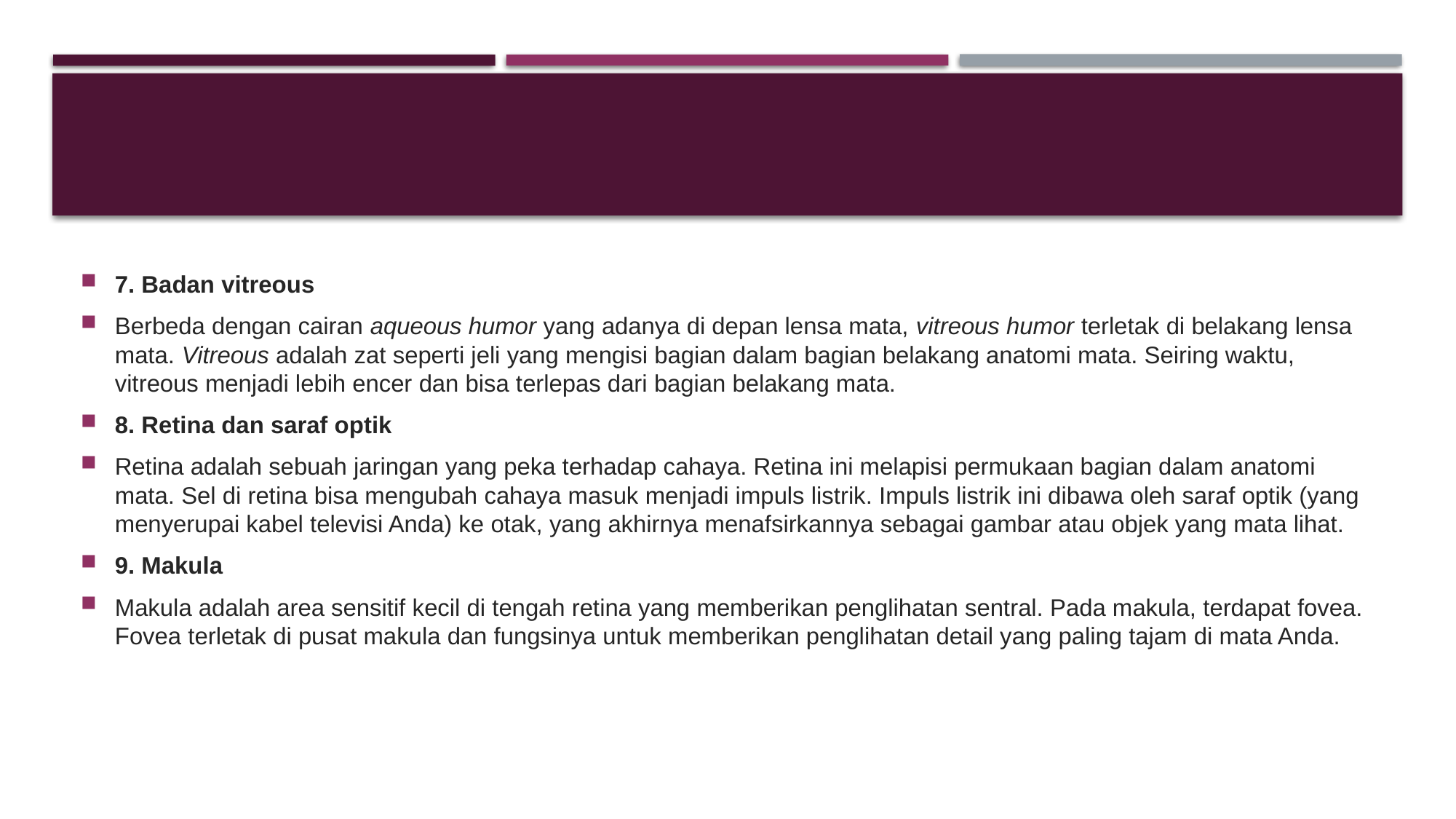

#
7. Badan vitreous
Berbeda dengan cairan aqueous humor yang adanya di depan lensa mata, vitreous humor terletak di belakang lensa mata. Vitreous adalah zat seperti jeli yang mengisi bagian dalam bagian belakang anatomi mata. Seiring waktu, vitreous menjadi lebih encer dan bisa terlepas dari bagian belakang mata.
8. Retina dan saraf optik
Retina adalah sebuah jaringan yang peka terhadap cahaya. Retina ini melapisi permukaan bagian dalam anatomi mata. Sel di retina bisa mengubah cahaya masuk menjadi impuls listrik. Impuls listrik ini dibawa oleh saraf optik (yang menyerupai kabel televisi Anda) ke otak, yang akhirnya menafsirkannya sebagai gambar atau objek yang mata lihat.
9. Makula
Makula adalah area sensitif kecil di tengah retina yang memberikan penglihatan sentral. Pada makula, terdapat fovea. Fovea terletak di pusat makula dan fungsinya untuk memberikan penglihatan detail yang paling tajam di mata Anda.